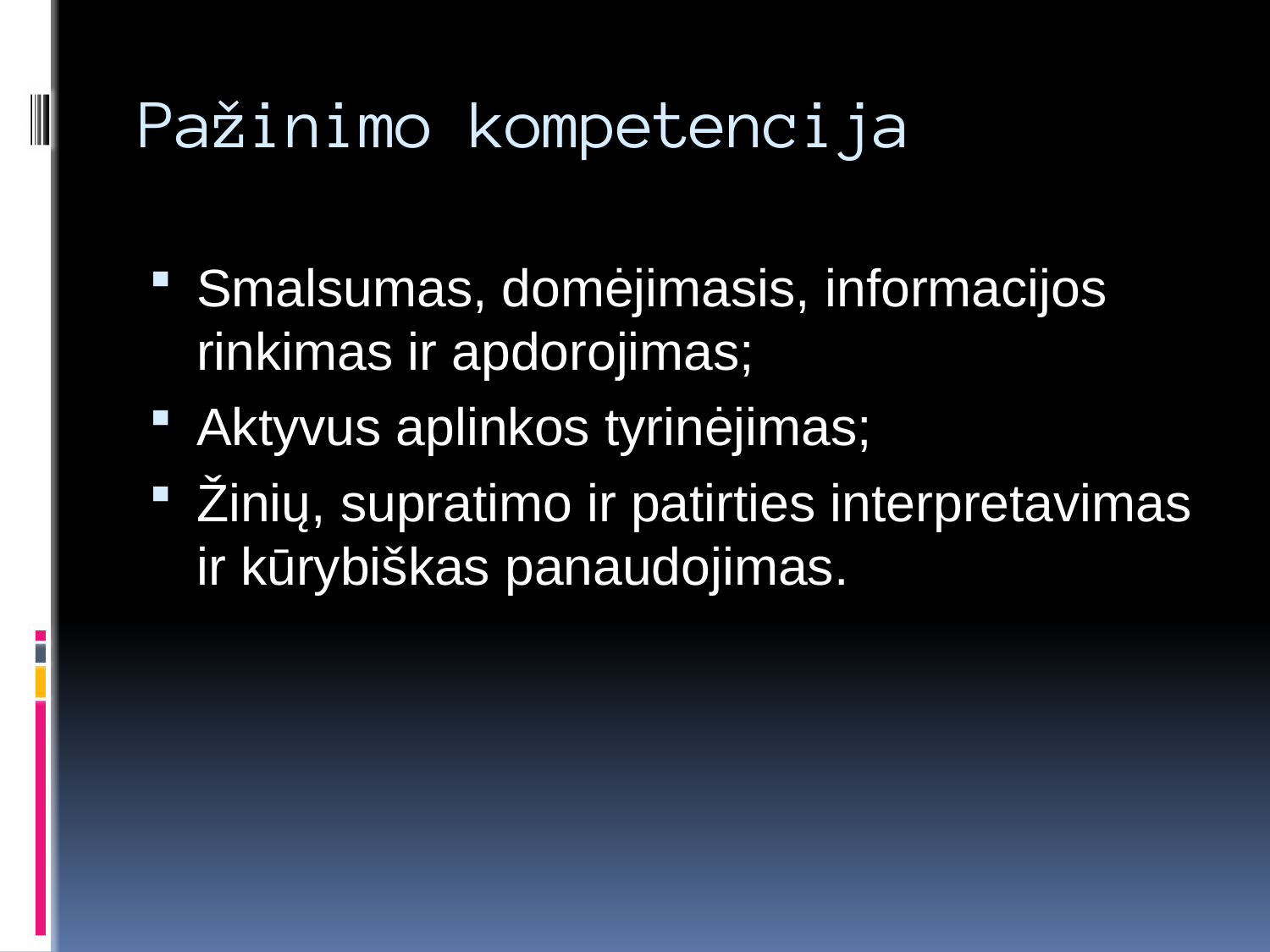

# Pažinimo kompetencija
Smalsumas, domėjimasis, informacijos rinkimas ir apdorojimas;
Aktyvus aplinkos tyrinėjimas;
Žinių, supratimo ir patirties interpretavimas ir kūrybiškas panaudojimas.